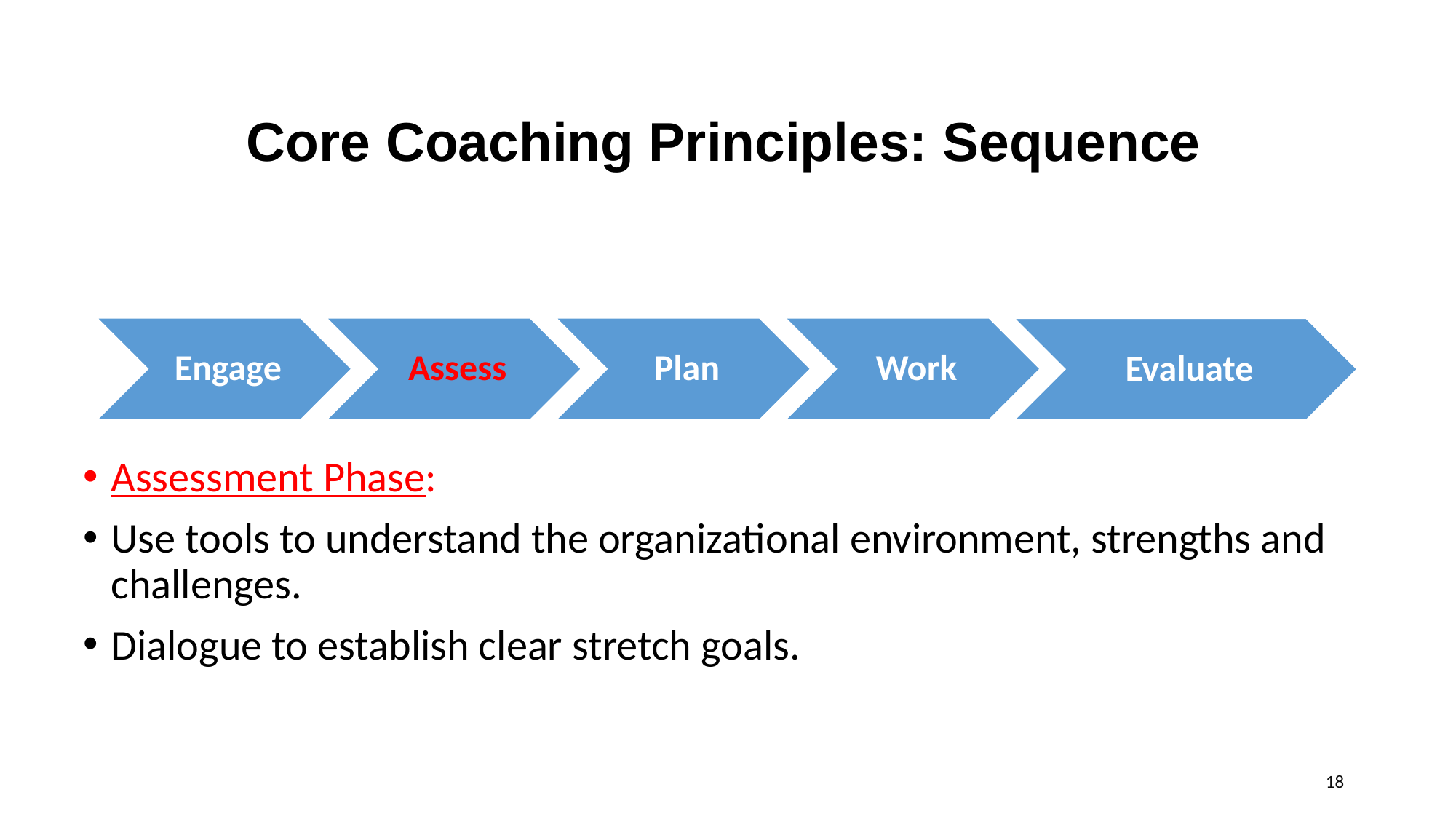

Core Coaching Principles: Sequence
Engage
Assess
Plan
Work
Evaluate
Assessment Phase:
Use tools to understand the organizational environment, strengths and challenges.
Dialogue to establish clear stretch goals.

18